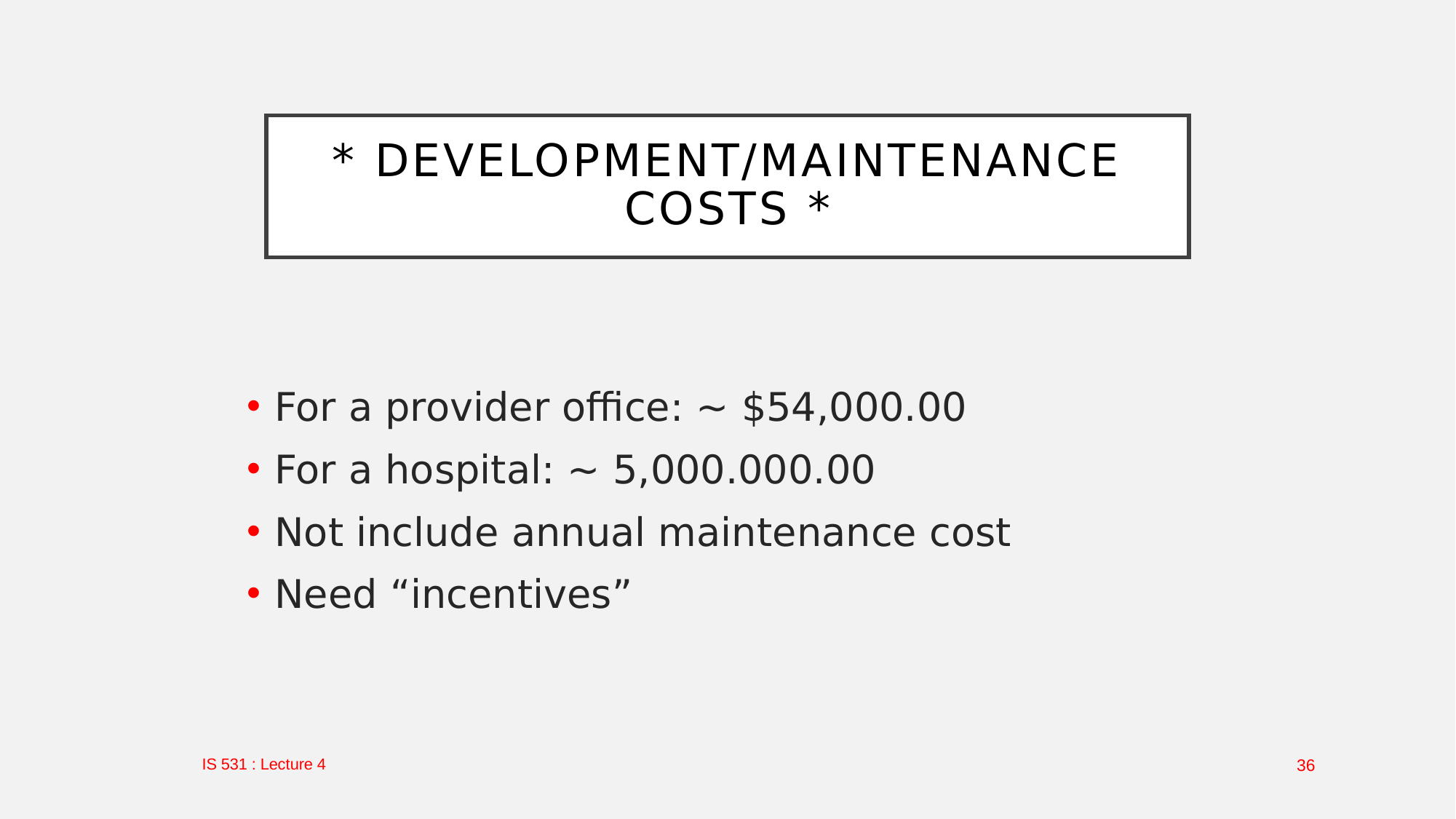

# * Development/Maintenance Costs *
For a provider office: ~ $54,000.00
For a hospital: ~ 5,000.000.00
Not include annual maintenance cost
Need “incentives”
36
IS 531 : Lecture 4